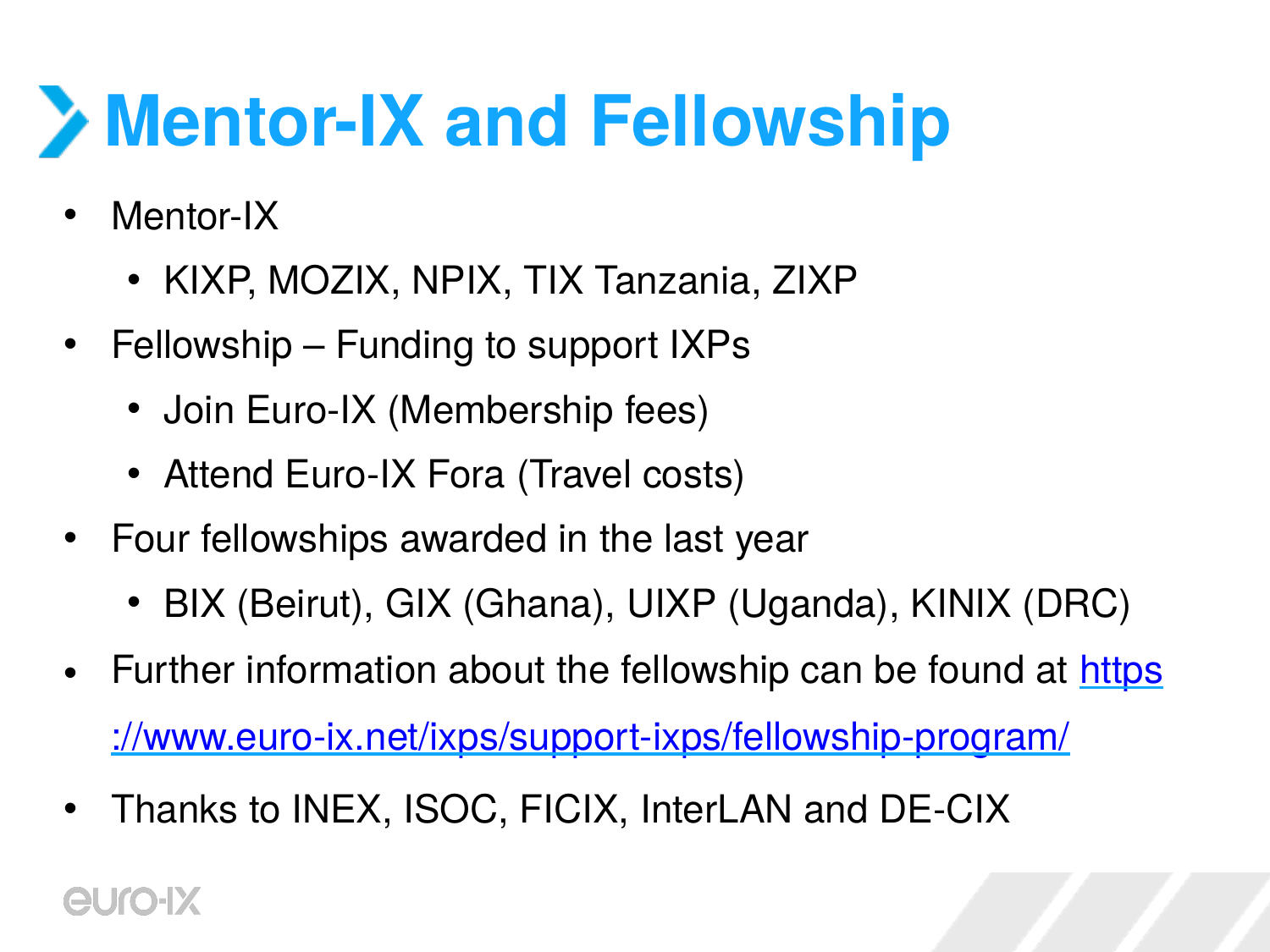

# Mentor-IX and Fellowship
Mentor-IX
KIXP, MOZIX, NPIX, TIX Tanzania, ZIXP
Fellowship – Funding to support IXPs
Join Euro-IX (Membership fees)
Attend Euro-IX Fora (Travel costs)
Four fellowships awarded in the last year
BIX (Beirut), GIX (Ghana), UIXP (Uganda), KINIX (DRC)
Further information about the fellowship can be found at https://www.euro-ix.net/ixps/support-ixps/fellowship-program/
Thanks to INEX, ISOC, FICIX, InterLAN and DE-CIX